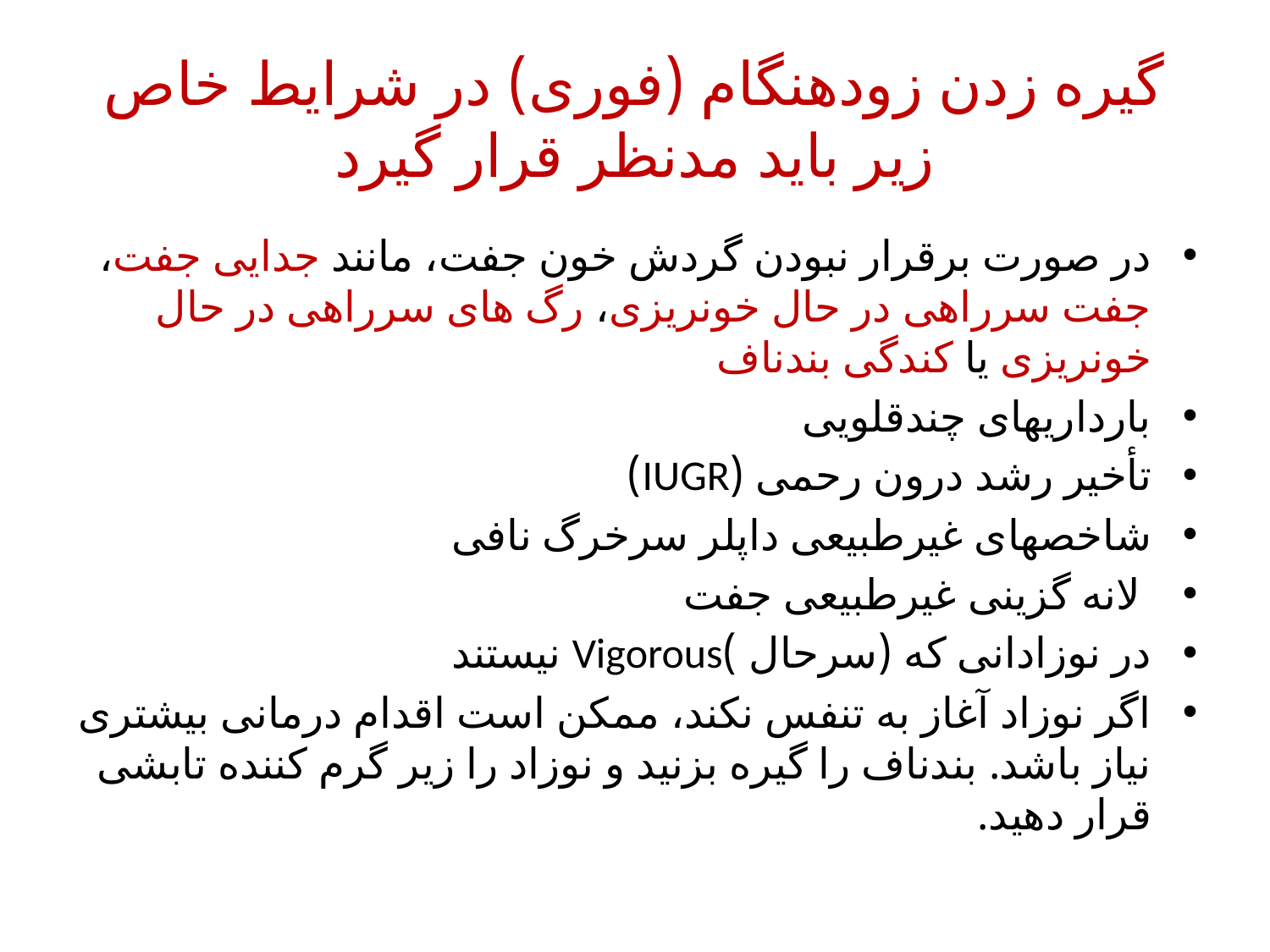

# گیره زدن زودهنگام (فوری) در شرایط خاص زیر باید مدنظر قرار گیرد
در صورت برقرار نبودن گردش خون جفت، مانند جدایی جفت، جفت سرراهی در حال خونریزی، رگ های سرراهی در حال خونریزی یا کندگی بندناف
بارداریهای چندقلویی
تأخیر رشد درون رحمی (IUGR)
شاخصهای غیرطبیعی داپلر سرخرگ نافی
 لانه گزینی غیرطبیعی جفت
در نوزادانی که (سرحال )Vigorous نیستند
اگر نوزاد آغاز به تنفس نکند، ممکن است اقدام درمانی بیشتری نیاز باشد. بندناف را گیره بزنید و نوزاد را زیر گرم کننده تابشی قرار دهید.